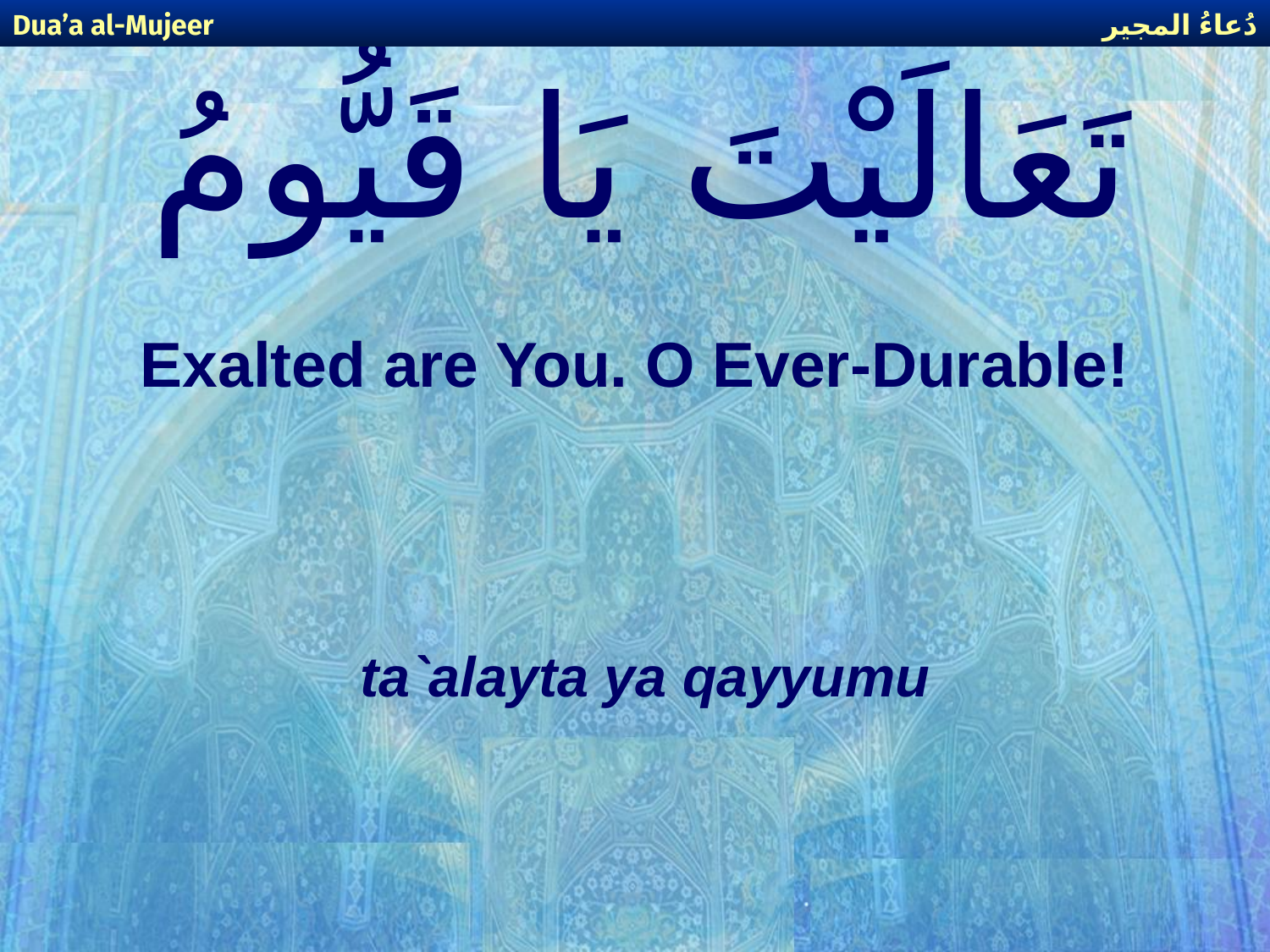

دُعاءُ المجير
Dua’a al-Mujeer
# تَعَالَيْتَ يَا قَيُّومُ
Exalted are You. O Ever-Durable!
ta`alayta ya qayyumu